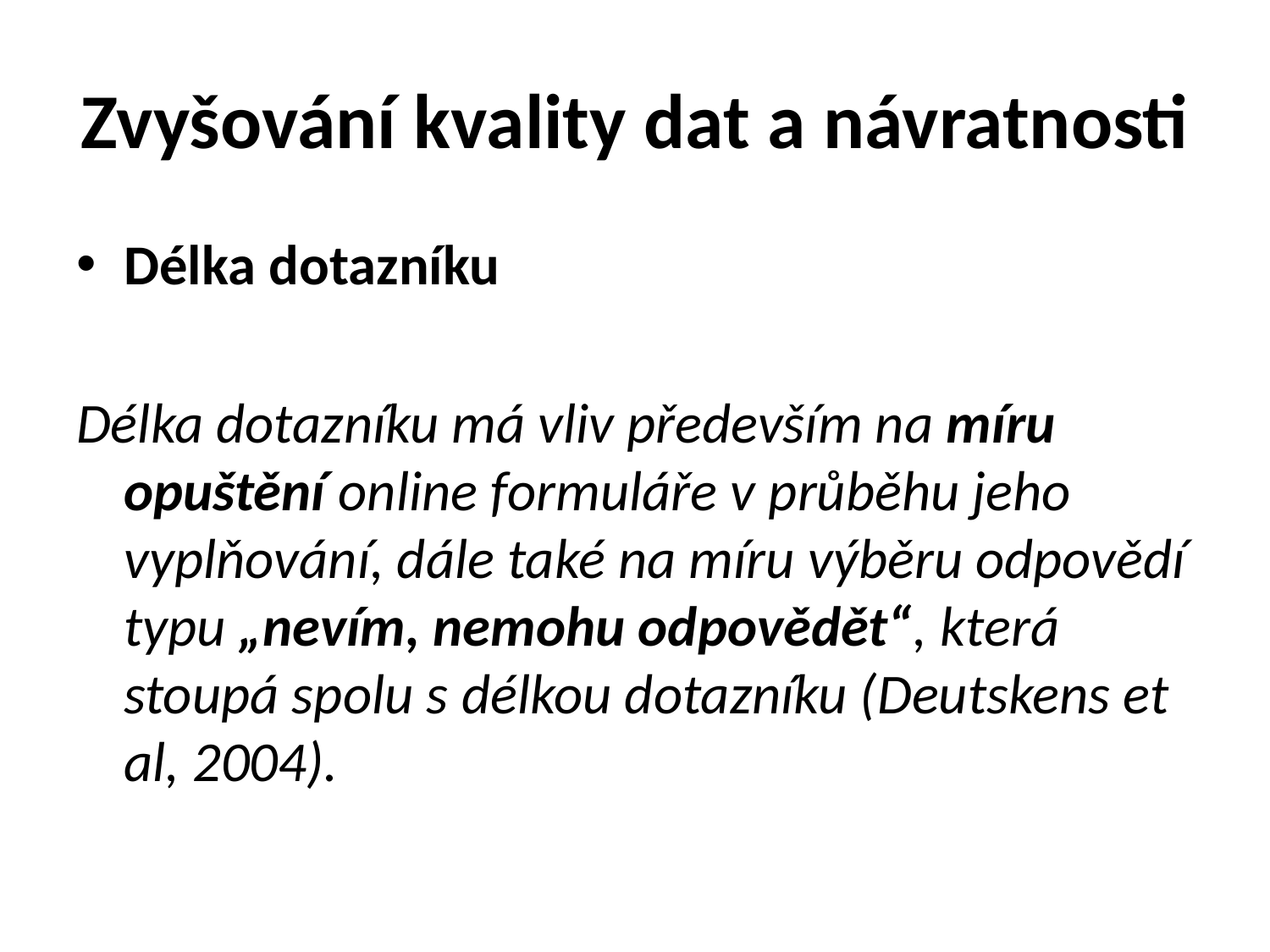

# Zvyšování kvality dat a návratnosti
Délka dotazníku

Délka dotazníku má vliv především na míru opuštění online formuláře v průběhu jeho vyplňování, dále také na míru výběru odpovědí typu „nevím, nemohu odpovědět“, která stoupá spolu s délkou dotazníku (Deutskens et al, 2004).